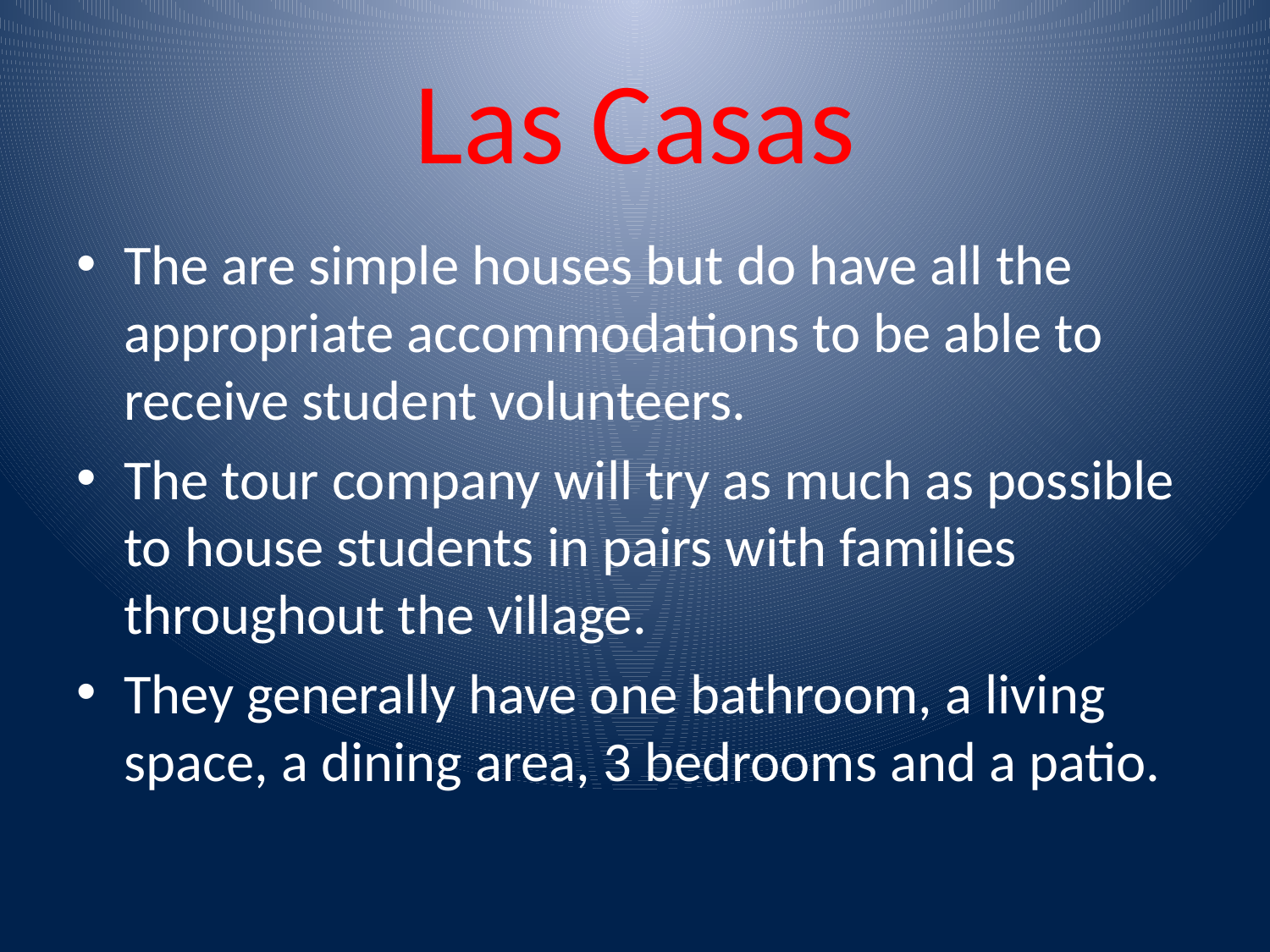

# Las Casas
The are simple houses but do have all the appropriate accommodations to be able to receive student volunteers.
The tour company will try as much as possible to house students in pairs with families throughout the village.
They generally have one bathroom, a living space, a dining area, 3 bedrooms and a patio.